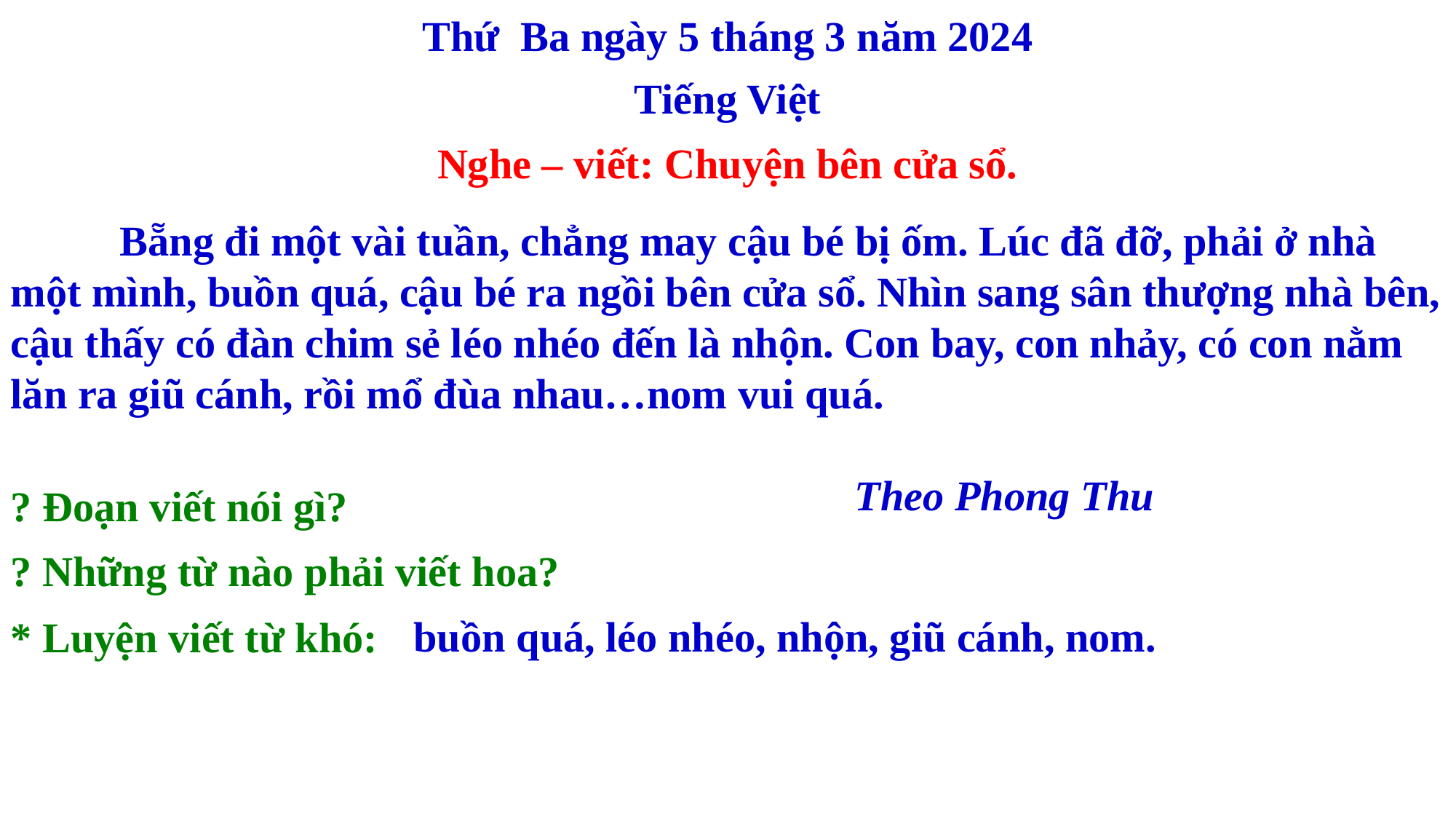

Thứ  Ba ngày 5 tháng 3 năm 2024
Tiếng Việt
Nghe – viết: Chuyện bên cửa sổ.
	Bẵng đi một vài tuần, chẳng may cậu bé bị ốm. Lúc đã đỡ, phải ở nhà một mình, buồn quá, cậu bé ra ngồi bên cửa sổ. Nhìn sang sân thượng nhà bên, cậu thấy có đàn chim sẻ léo nhéo đến là nhộn. Con bay, con nhảy, có con nằm lăn ra giũ cánh, rồi mổ đùa nhau…nom vui quá.
                                                                                Theo Phong Thu
? Đoạn viết nói gì?
? Những từ nào phải viết hoa?
buồn quá, léo nhéo, nhộn, giũ cánh, nom.
* Luyện viết từ khó: